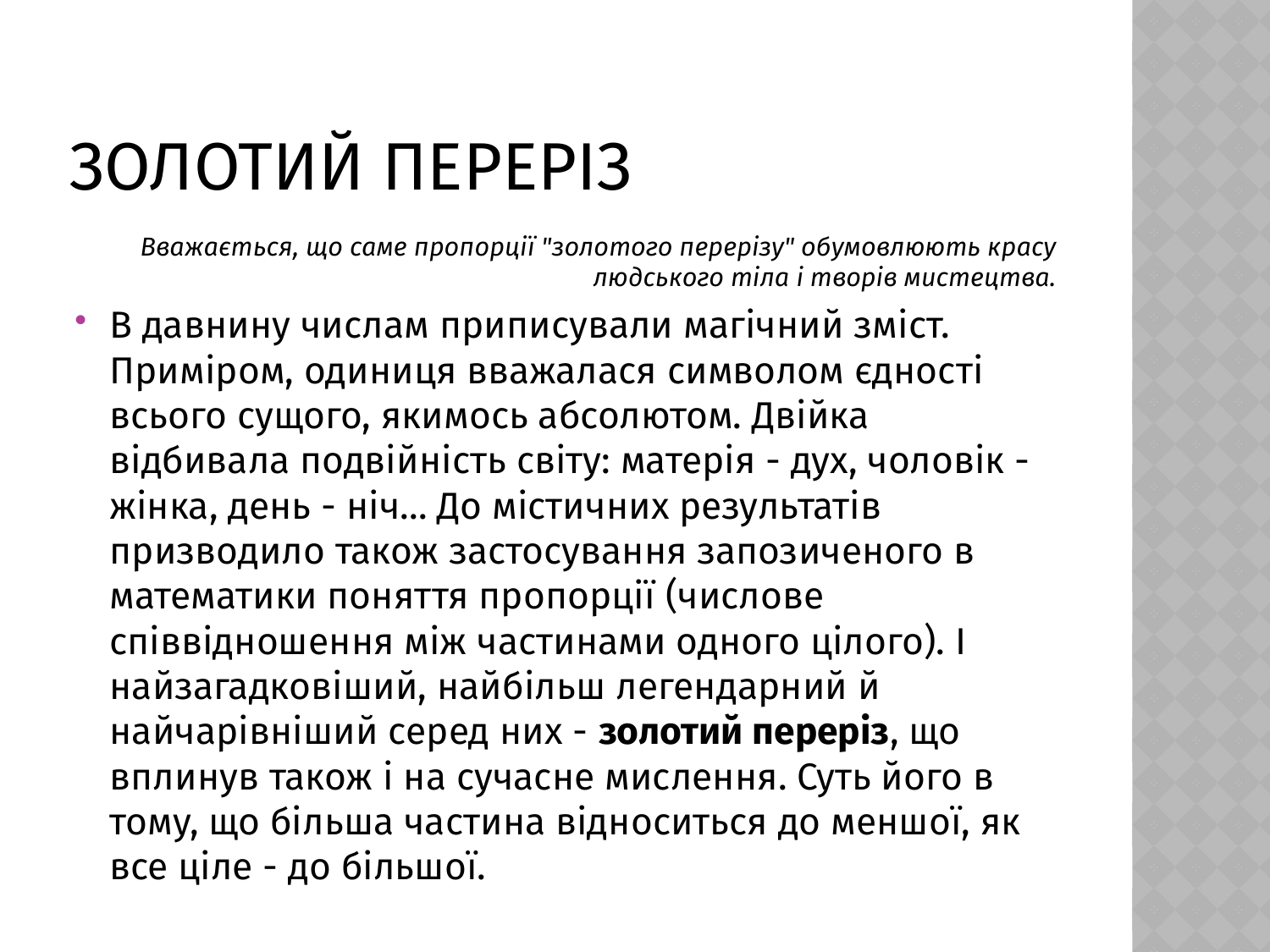

# Золотий переріз
Вважається, що саме пропорції "золотого перерізу" обумовлюють красу людського тіла і творів мистецтва.
В давнину числам приписували магічний зміст. Приміром, одиниця вважалася символом єдності всього сущого, якимось абсолютом. Двійка відбивала подвійність світу: матерія - дух, чоловік - жінка, день - ніч... До містичних результатів призводило також застосування запозиченого в математики поняття пропорції (числове співвідношення між частинами одного цілого). І найзагадковіший, найбільш легендарний й найчарівніший серед них - золотий переріз, що вплинув також і на сучасне мислення. Суть його в тому, що більша частина відноситься до меншої, як все ціле - до більшої.